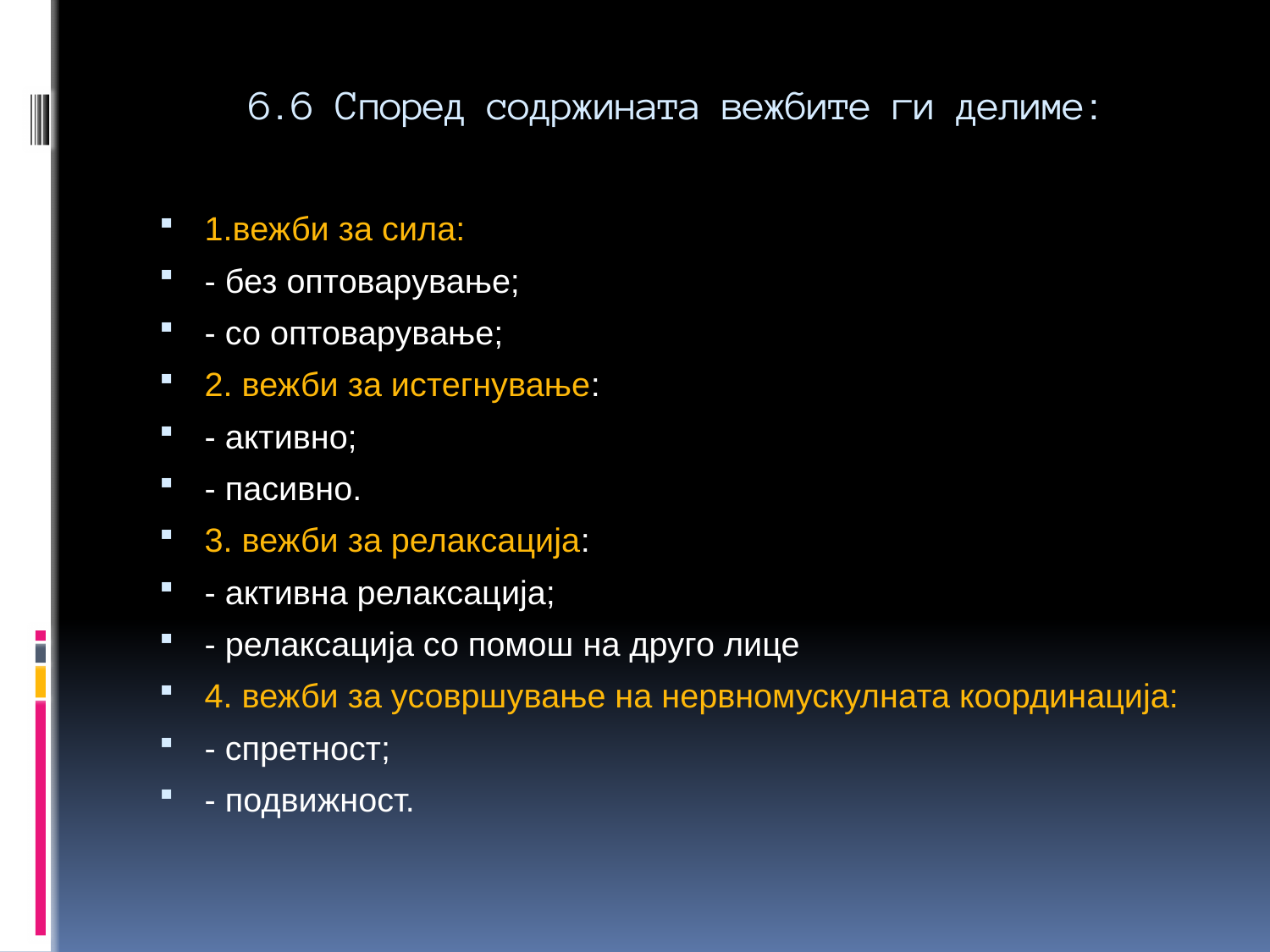

# 6.6 Според содржината вежбите ги делиме:
1.вежби за сила:
- без оптоварување;
- со оптоварување;
2. вежби за истегнување:
- активно;
- пасивно.
3. вежби за релаксација:
- активна релаксација;
- релаксација со помош на друго лице
4. вежби за усовршување на нервномускулната координација:
- спретност;
- подвижност.